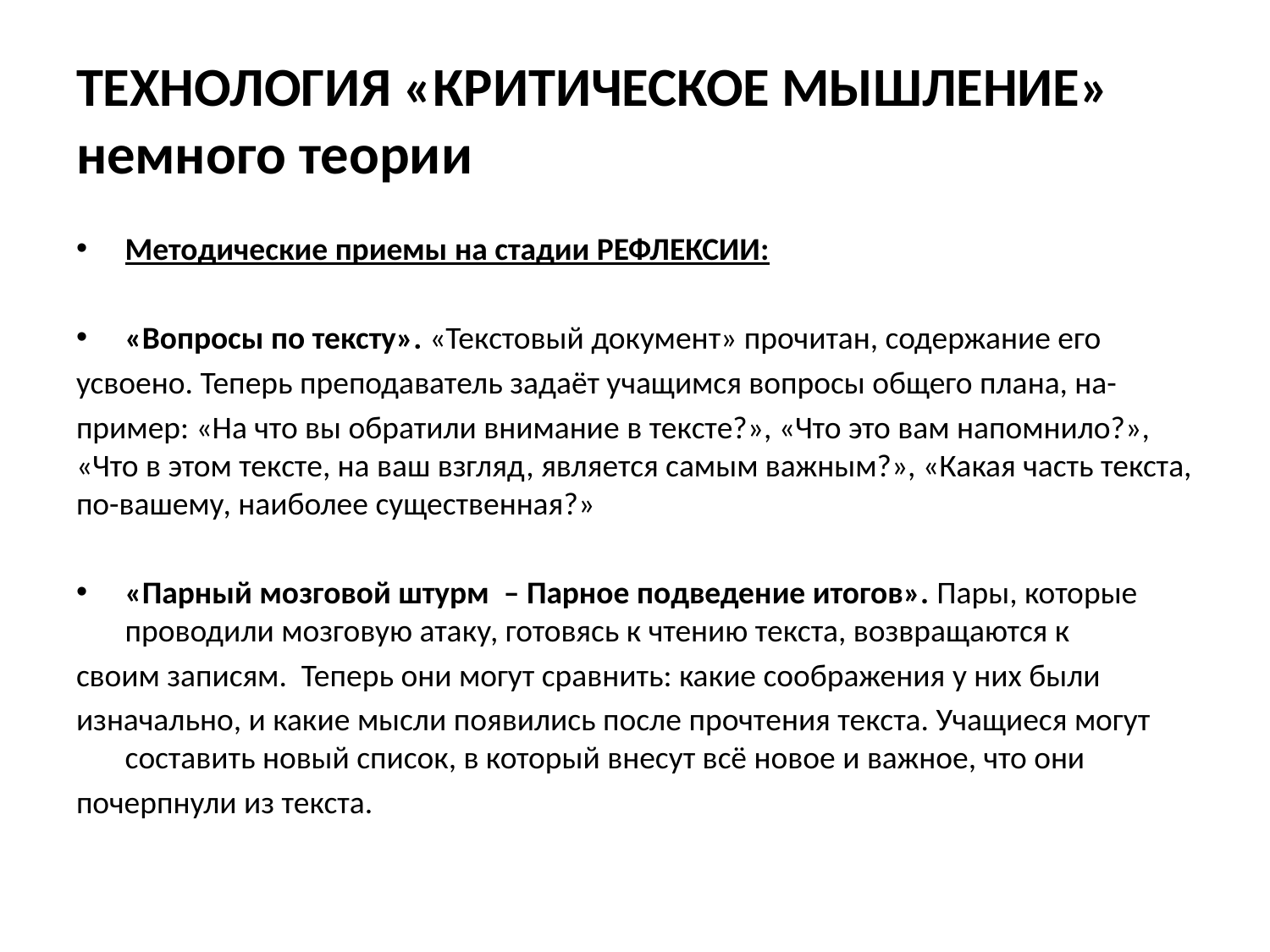

# ТЕХНОЛОГИЯ «КРИТИЧЕСКОЕ МЫШЛЕНИЕ» немного теории
Методические приемы на стадии РЕФЛЕКСИИ:

«Вопросы по тексту». «Текстовый документ» прочитан, содержание его
усвоено. Теперь преподаватель задаёт учащимся вопросы общего плана, на-
пример: «На что вы обратили внимание в тексте?», «Что это вам напомнило?», «Что в этом тексте, на ваш взгляд, является самым важным?», «Какая часть текста, по-вашему, наиболее существенная?»

«Парный мозговой штурм  – Парное подведение итогов». Пары, которые проводили мозговую атаку, готовясь к чтению текста, возвращаются к
своим записям.  Теперь они могут сравнить: какие соображения у них были
изначально, и какие мысли появились после прочтения текста. Учащиеся могут составить новый список, в который внесут всё новое и важное, что они
почерпнули из текста.